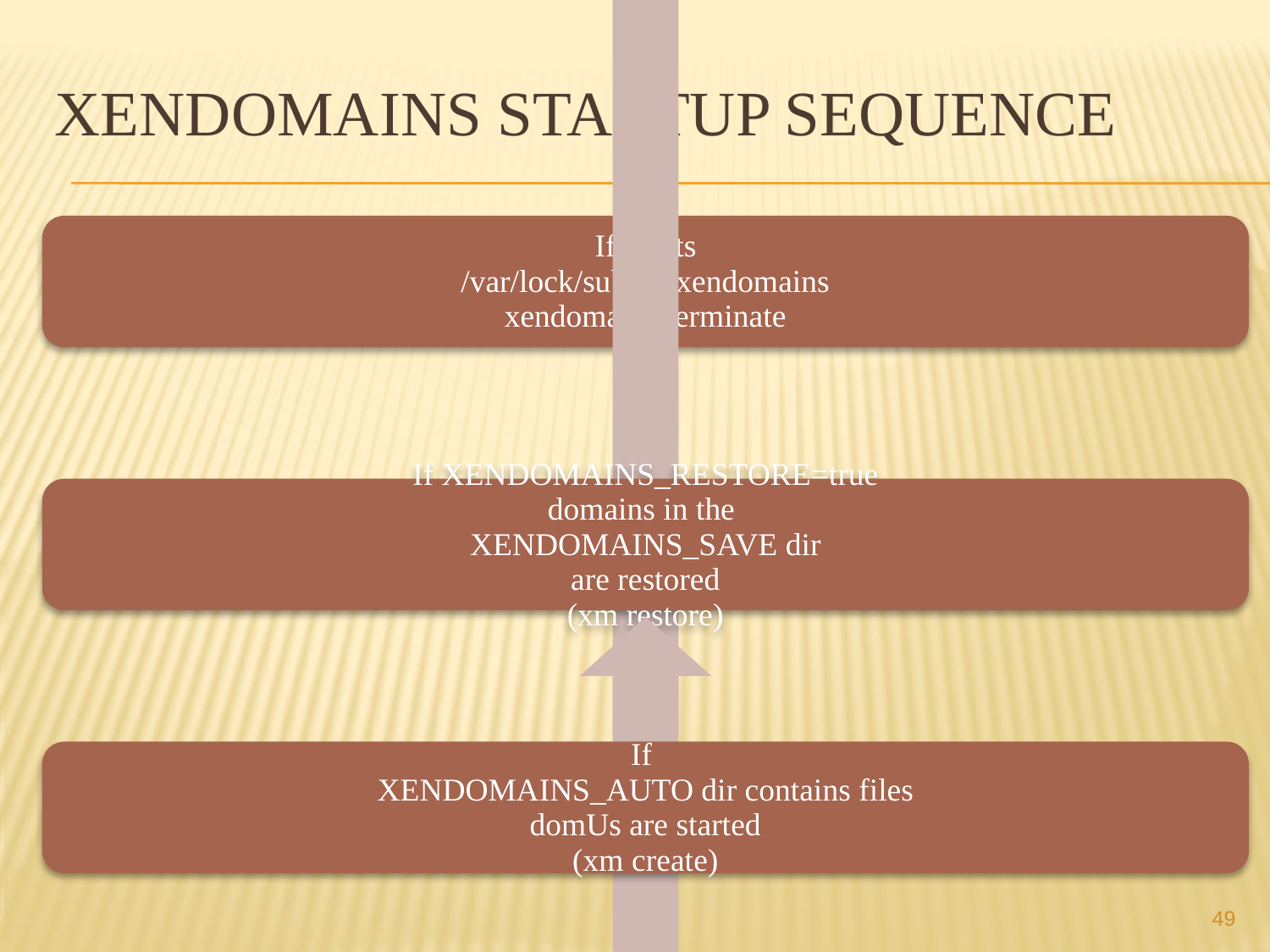

# Xendomains startup sequence
If
XENDOMAINS_AUTO dir contains files
domUs are started
(xm create)
If XENDOMAINS_RESTORE=true
domains in the
XENDOMAINS_SAVE dir
are restored
(xm restore)
If exists
/var/lock/subsys/xendomains
xendomains terminate
49